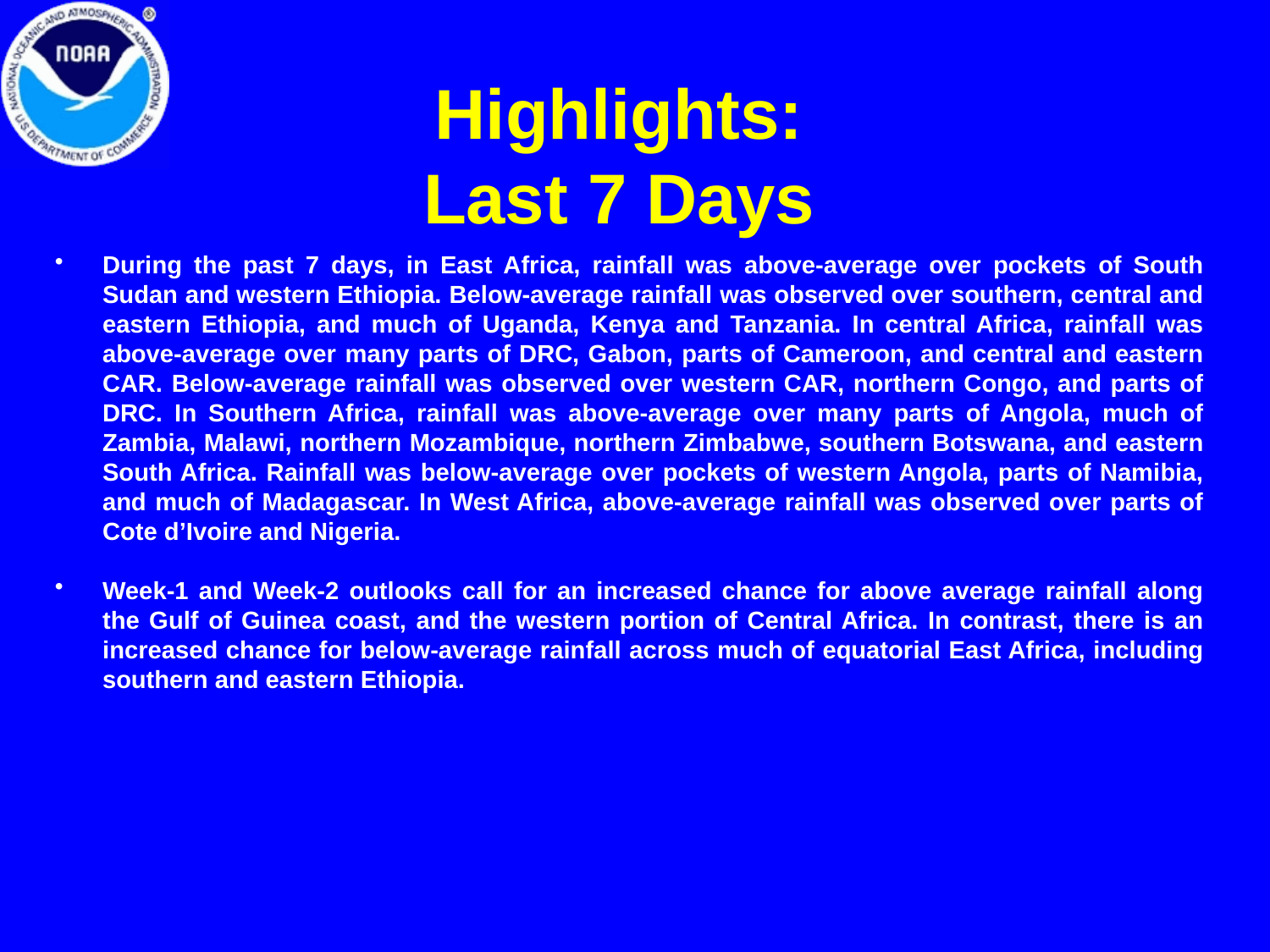

# Highlights: Last 7 Days
During the past 7 days, in East Africa, rainfall was above-average over pockets of South Sudan and western Ethiopia. Below-average rainfall was observed over southern, central and eastern Ethiopia, and much of Uganda, Kenya and Tanzania. In central Africa, rainfall was above-average over many parts of DRC, Gabon, parts of Cameroon, and central and eastern CAR. Below-average rainfall was observed over western CAR, northern Congo, and parts of DRC. In Southern Africa, rainfall was above-average over many parts of Angola, much of Zambia, Malawi, northern Mozambique, northern Zimbabwe, southern Botswana, and eastern South Africa. Rainfall was below-average over pockets of western Angola, parts of Namibia, and much of Madagascar. In West Africa, above-average rainfall was observed over parts of Cote d’Ivoire and Nigeria.

Week-1 and Week-2 outlooks call for an increased chance for above average rainfall along the Gulf of Guinea coast, and the western portion of Central Africa. In contrast, there is an increased chance for below-average rainfall across much of equatorial East Africa, including southern and eastern Ethiopia.